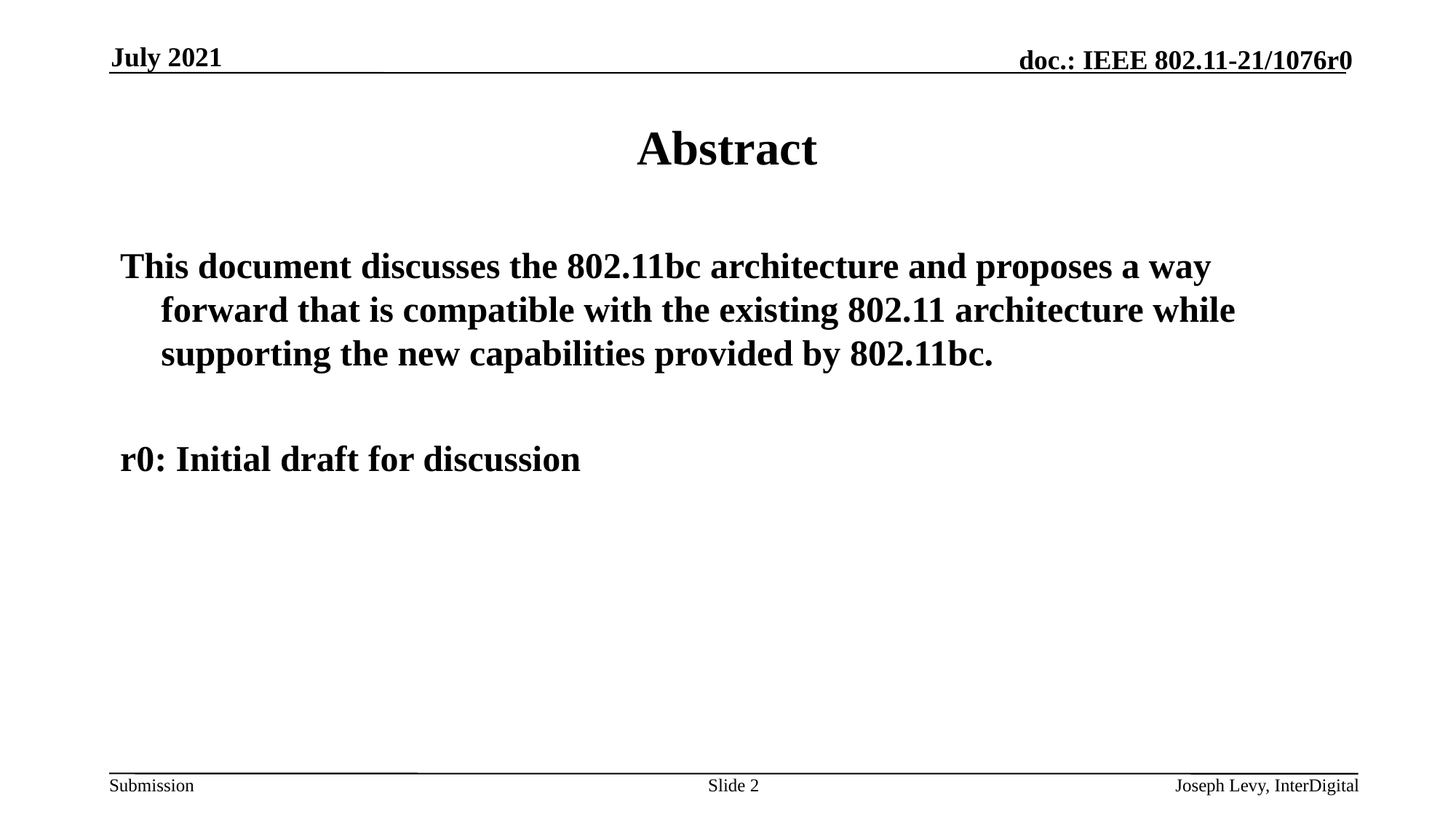

July 2021
# Abstract
This document discusses the 802.11bc architecture and proposes a way forward that is compatible with the existing 802.11 architecture while  supporting the new capabilities provided by 802.11bc.

r0: Initial draft for discussion

Slide 2
Joseph Levy, InterDigital